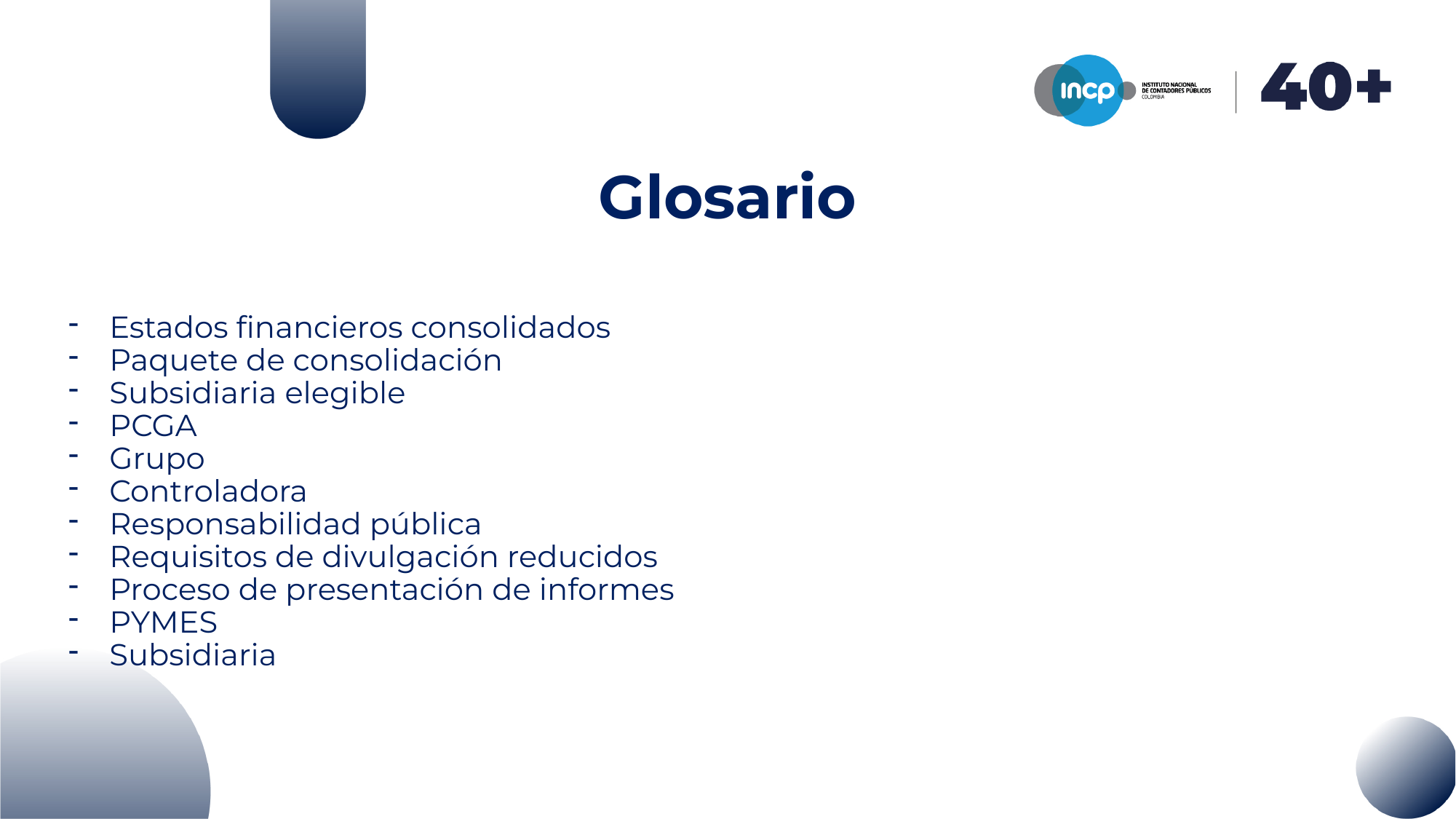

# Glosario
Estados financieros consolidados
Paquete de consolidación
Subsidiaria elegible
PCGA
Grupo
Controladora
Responsabilidad pública
Requisitos de divulgación reducidos
Proceso de presentación de informes
PYMES
Subsidiaria